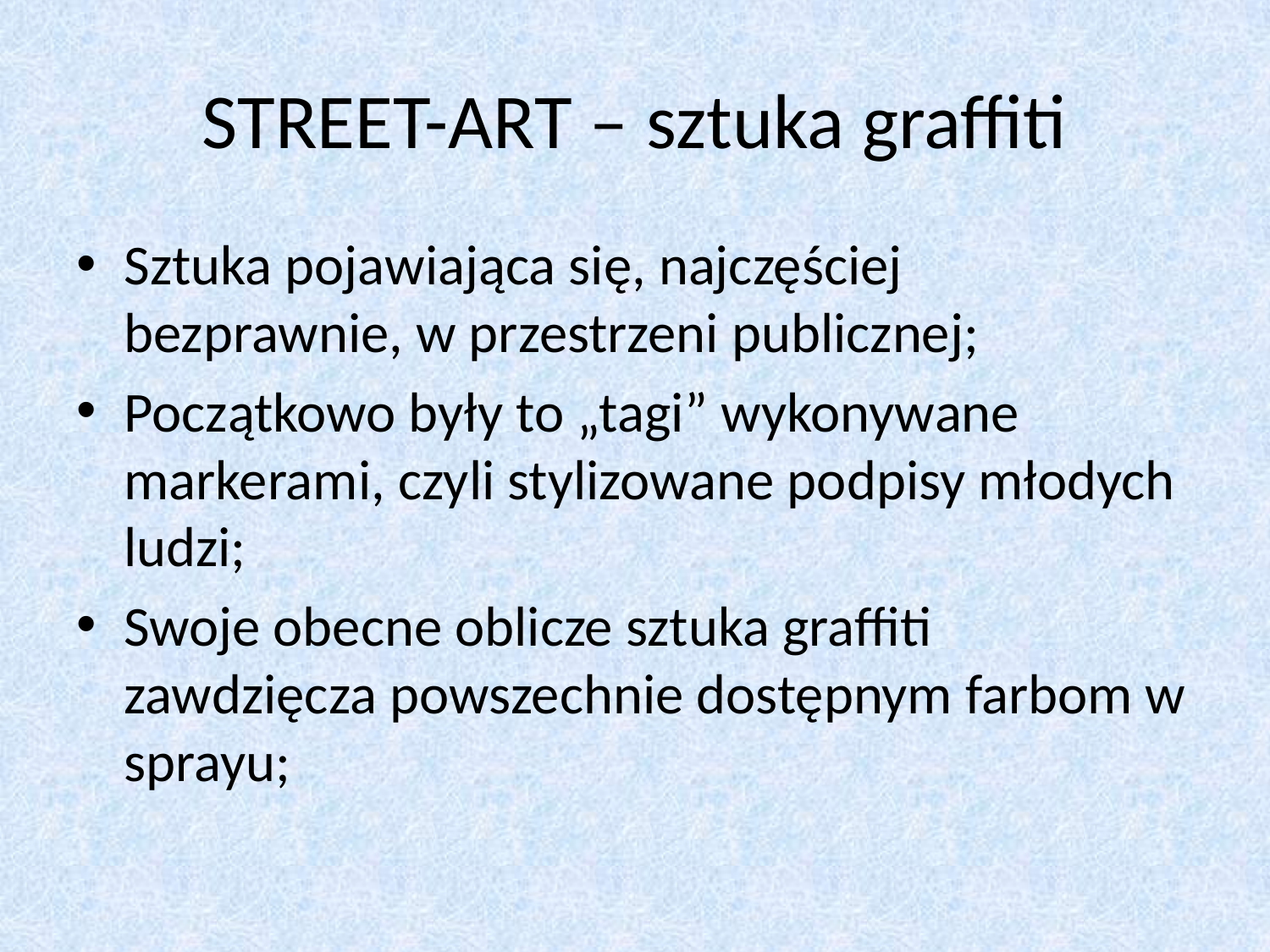

# STREET-ART – sztuka graffiti
Sztuka pojawiająca się, najczęściej bezprawnie, w przestrzeni publicznej;
Początkowo były to „tagi” wykonywane markerami, czyli stylizowane podpisy młodych ludzi;
Swoje obecne oblicze sztuka graffiti zawdzięcza powszechnie dostępnym farbom w sprayu;